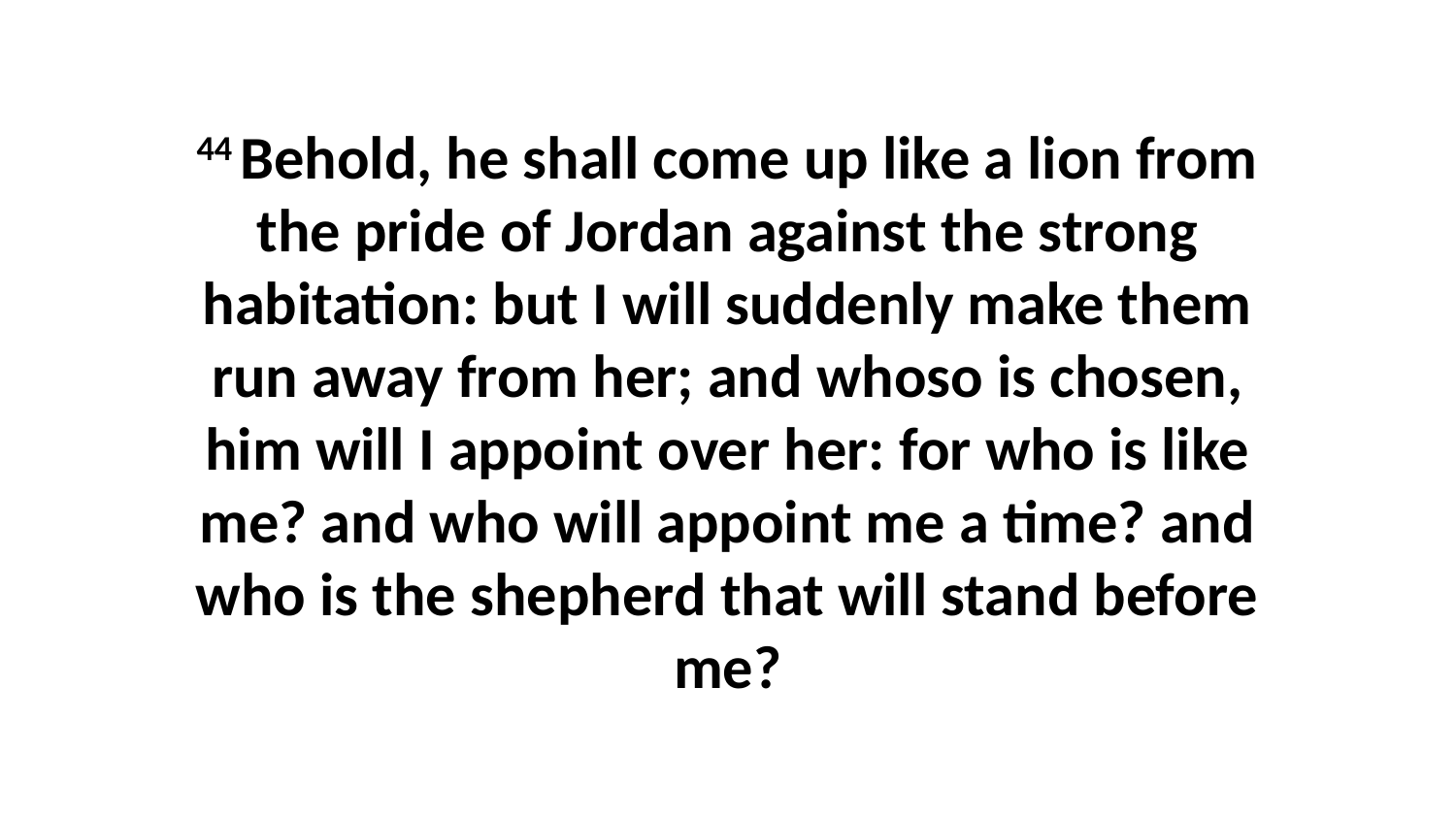

44 Behold, he shall come up like a lion from the pride of Jordan against the strong habitation: but I will suddenly make them run away from her; and whoso is chosen, him will I appoint over her: for who is like me? and who will appoint me a time? and who is the shepherd that will stand before me?